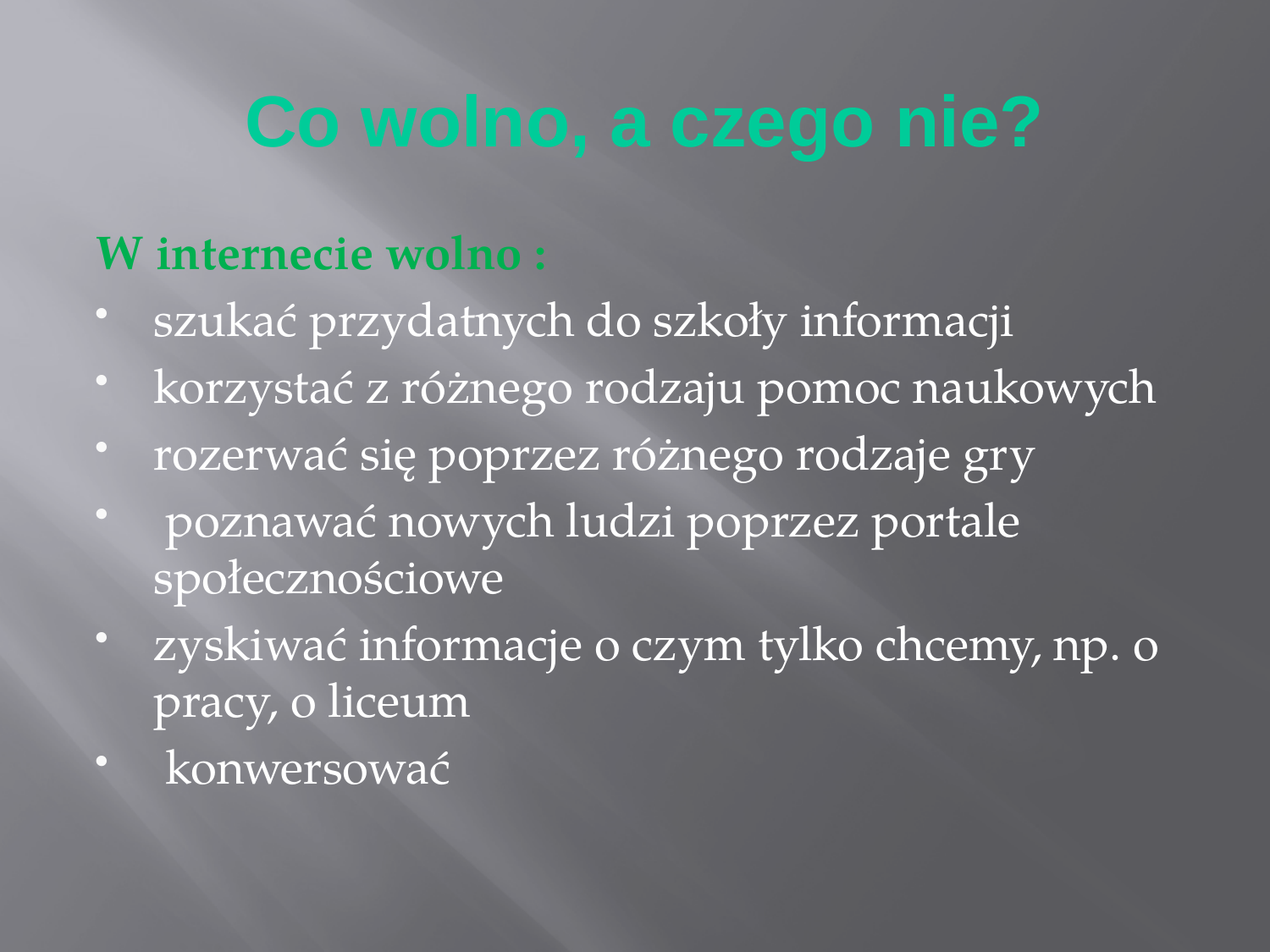

# Co wolno, a czego nie?
W internecie wolno :
szukać przydatnych do szkoły informacji
korzystać z różnego rodzaju pomoc naukowych
rozerwać się poprzez różnego rodzaje gry
 poznawać nowych ludzi poprzez portale społecznościowe
zyskiwać informacje o czym tylko chcemy, np. o pracy, o liceum
 konwersować